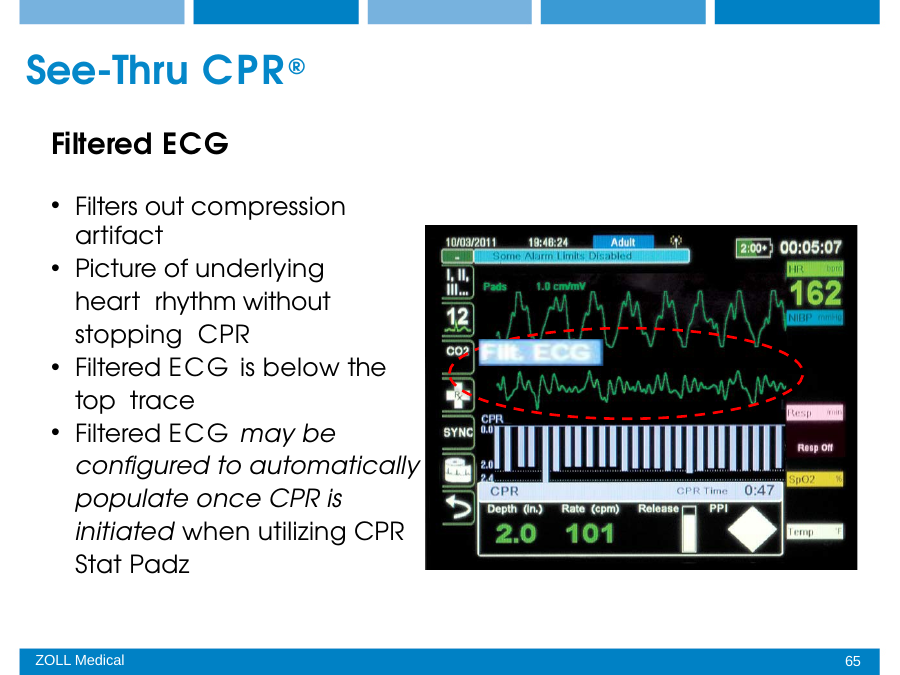

# See-Thru CPR®
Filtered ECG

Filters out compression artifact
Picture of underlying heart  rhythm without stopping  CPR
Filtered ECG is below the top  trace
Filtered ECG may be configured to automatically populate once CPR is initiated when utilizing CPR Stat Padz